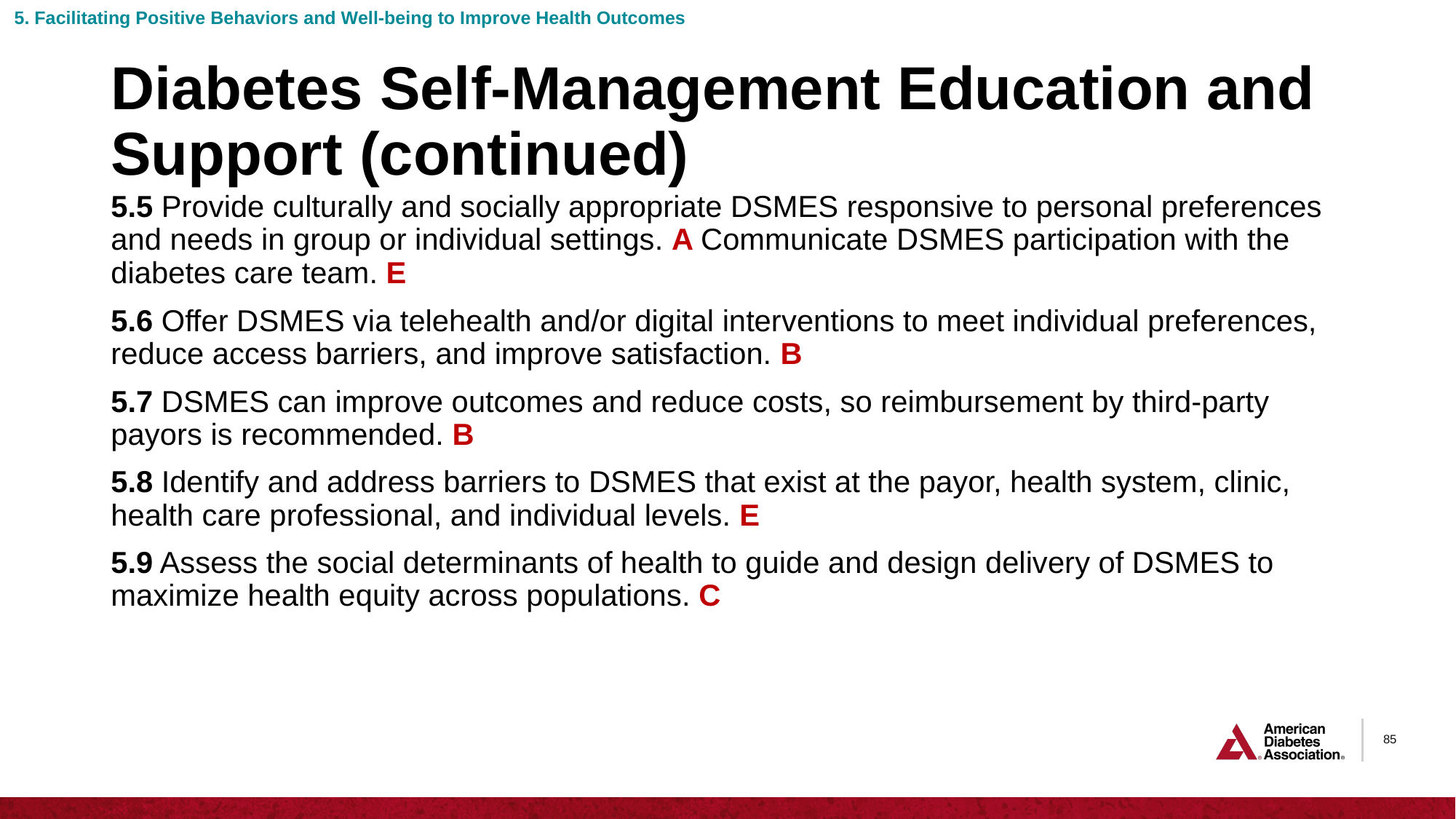

5. Facilitating Positive Behaviors and Well-being to Improve Health Outcomes
# Diabetes Self-Management Education and Support (continued)
5.5 Provide culturally and socially appropriate DSMES responsive to personal preferences and needs in group or individual settings. A Communicate DSMES participation with the diabetes care team. E
5.6 Offer DSMES via telehealth and/or digital interventions to meet individual preferences, reduce access barriers, and improve satisfaction. B
5.7 DSMES can improve outcomes and reduce costs, so reimbursement by third-party payors is recommended. B
5.8 Identify and address barriers to DSMES that exist at the payor, health system, clinic, health care professional, and individual levels. E
5.9 Assess the social determinants of health to guide and design delivery of DSMES to maximize health equity across populations. C
85